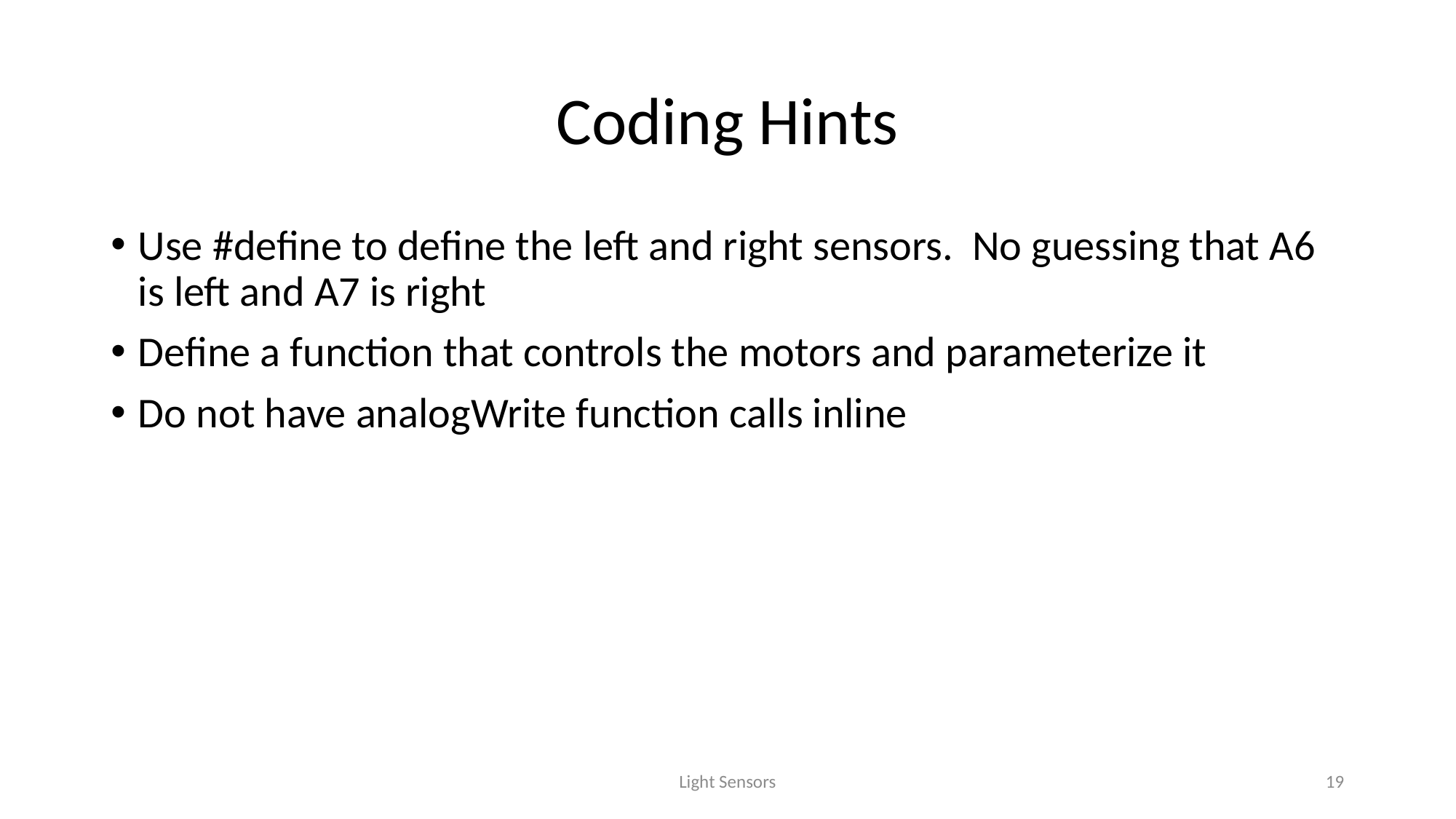

# Coding Hints
Use #define to define the left and right sensors.  No guessing that A6 is left and A7 is right
Define a function that controls the motors and parameterize it
Do not have analogWrite function calls inline

Light Sensors
19